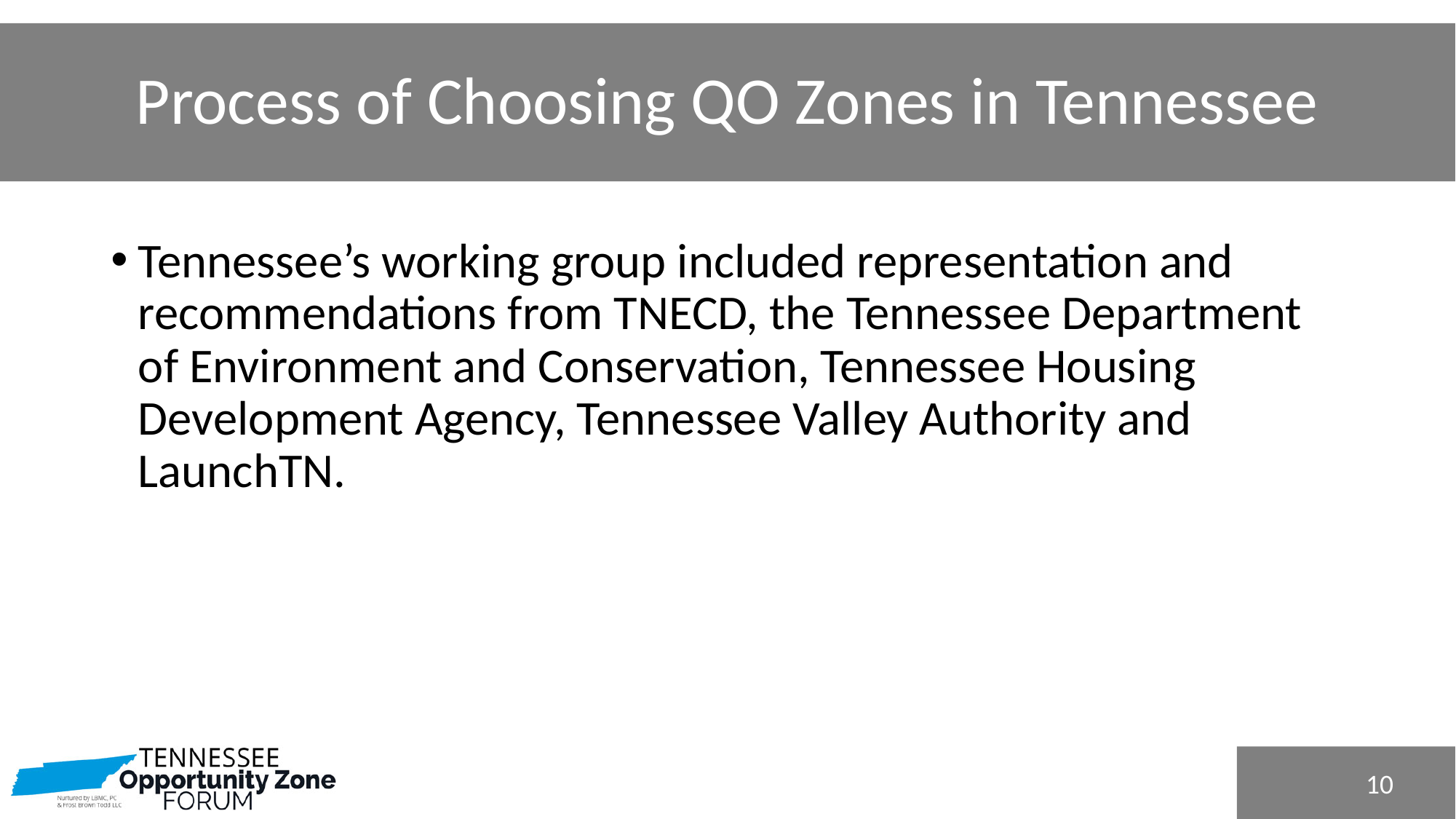

# Process of Choosing QO Zones in Tennessee
Tennessee’s working group included representation and recommendations from TNECD, the Tennessee Department of Environment and Conservation, Tennessee Housing Development Agency, Tennessee Valley Authority and LaunchTN.